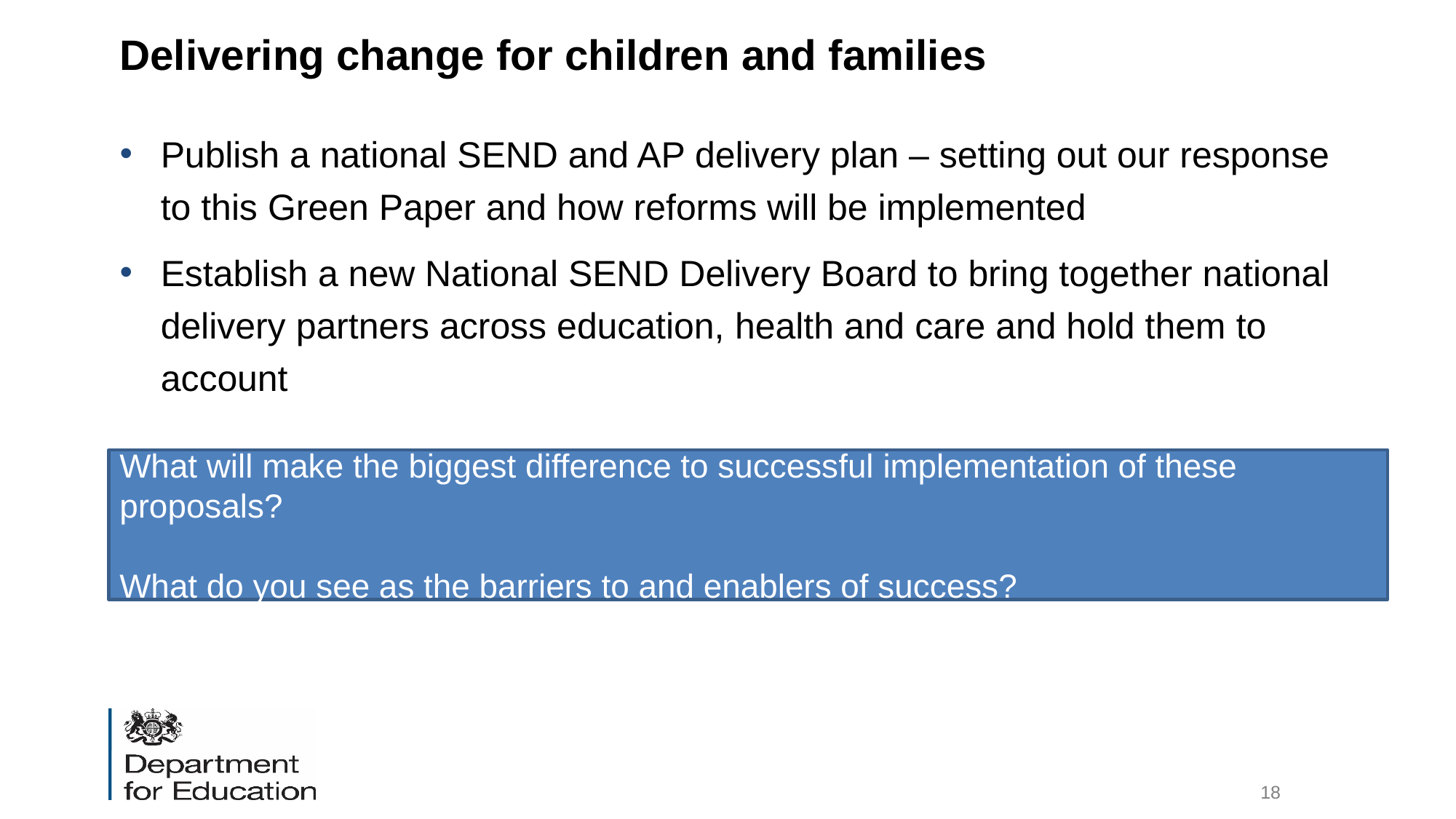

# Delivering change for children and families
Publish a national SEND and AP delivery plan – setting out our response to this Green Paper and how reforms will be implemented
Establish a new National SEND Delivery Board to bring together national delivery partners across education, health and care and hold them to account

What will make the biggest difference to successful implementation of these proposals?

What do you see as the barriers to and enablers of success?
18